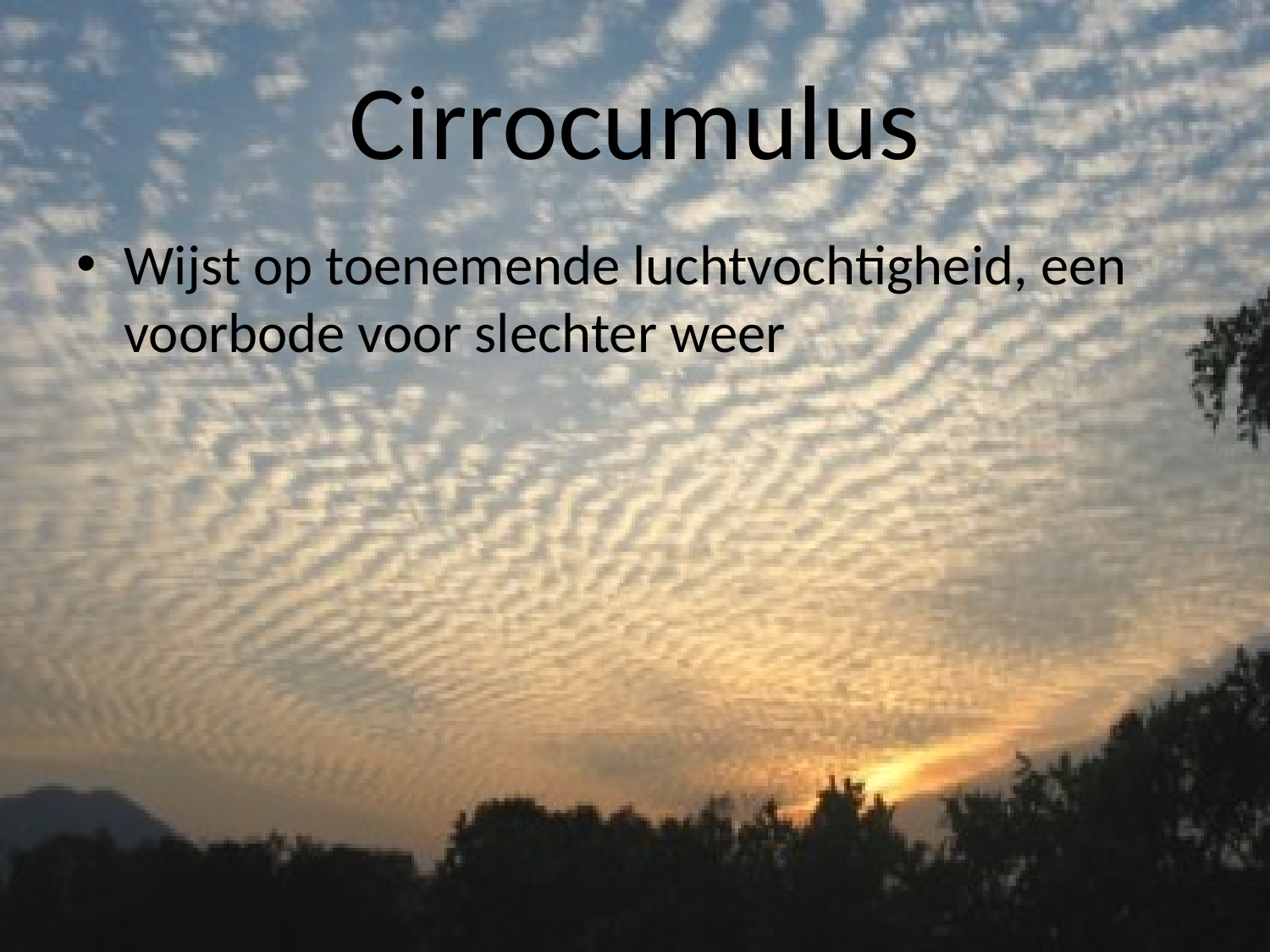

# Cirrocumulus
Wijst op toenemende luchtvochtigheid, een voorbode voor slechter weer